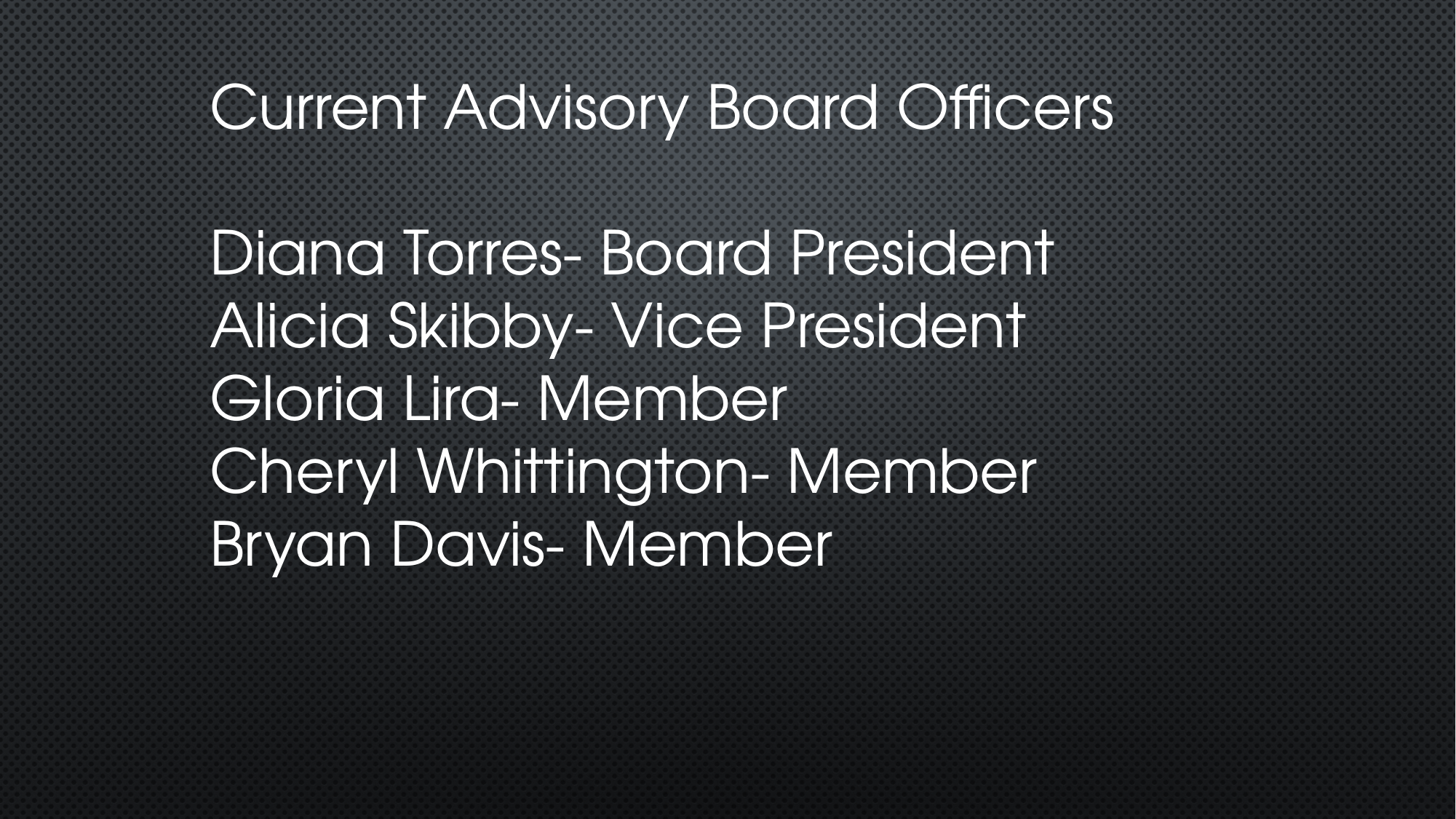

Current Advisory Board Officers

Diana Torres- Board President
Alicia Skibby- Vice President
Gloria Lira- Member
Cheryl Whittington- Member
Bryan Davis- Member